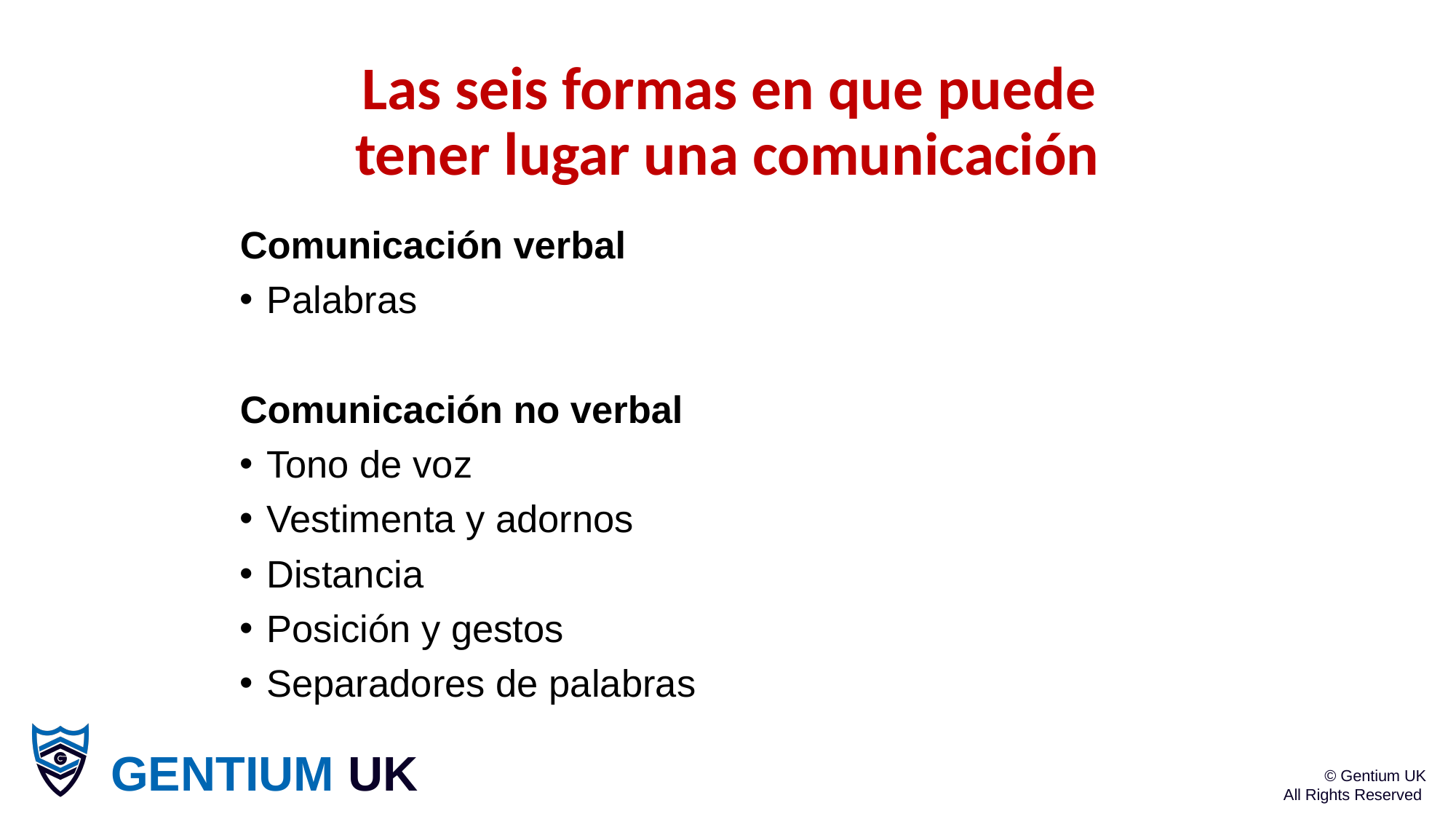

# Las seis formas en que puede tener lugar una comunicación
Comunicación verbal
Palabras

Comunicación no verbal
Tono de voz
Vestimenta y adornos
Distancia
Posición y gestos
Separadores de palabras